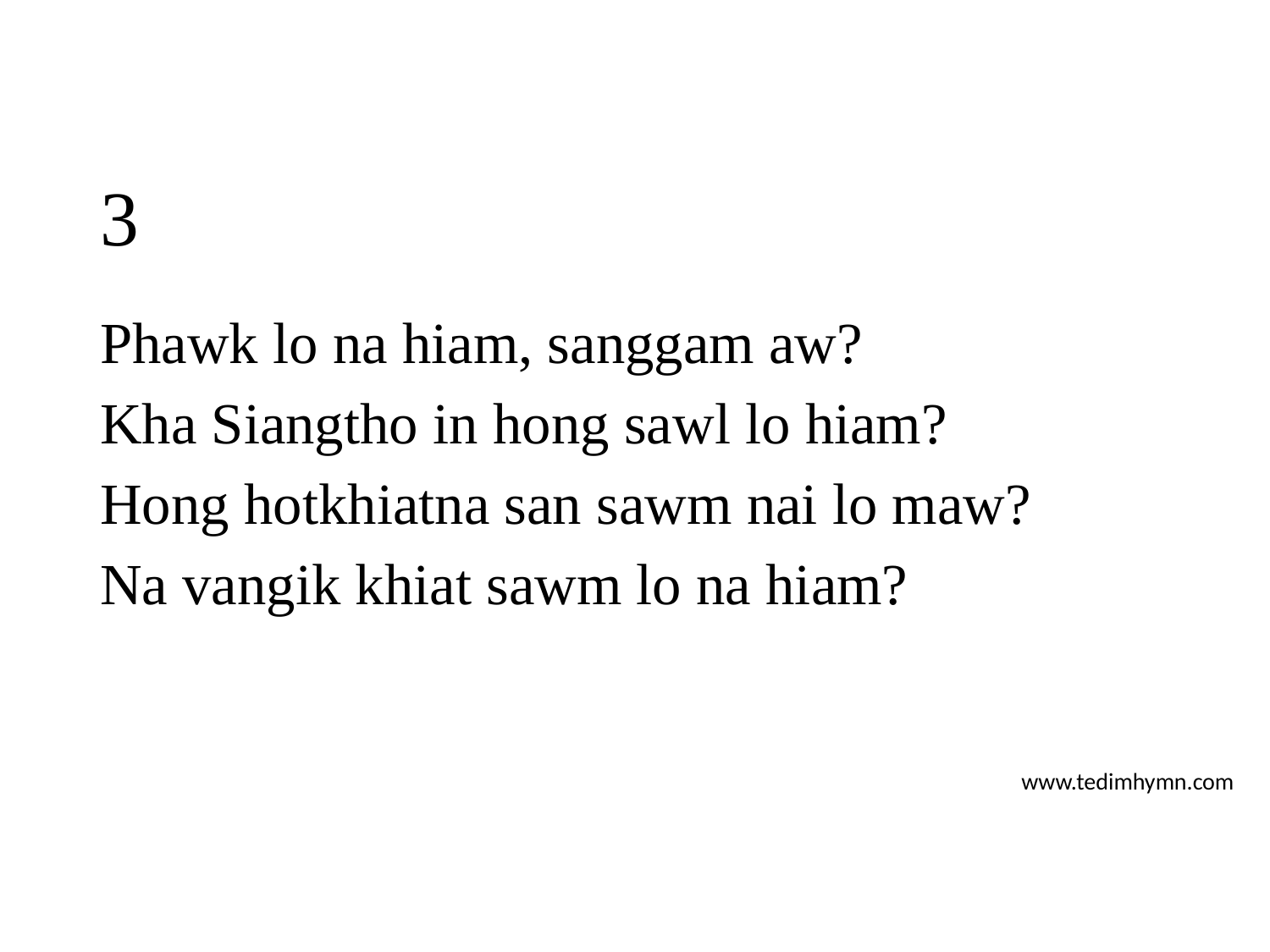

# 3
Phawk lo na hiam, sanggam aw?
Kha Siangtho in hong sawl lo hiam?
Hong hotkhiatna san sawm nai lo maw?
Na vangik khiat sawm lo na hiam?

www.tedimhymn.com